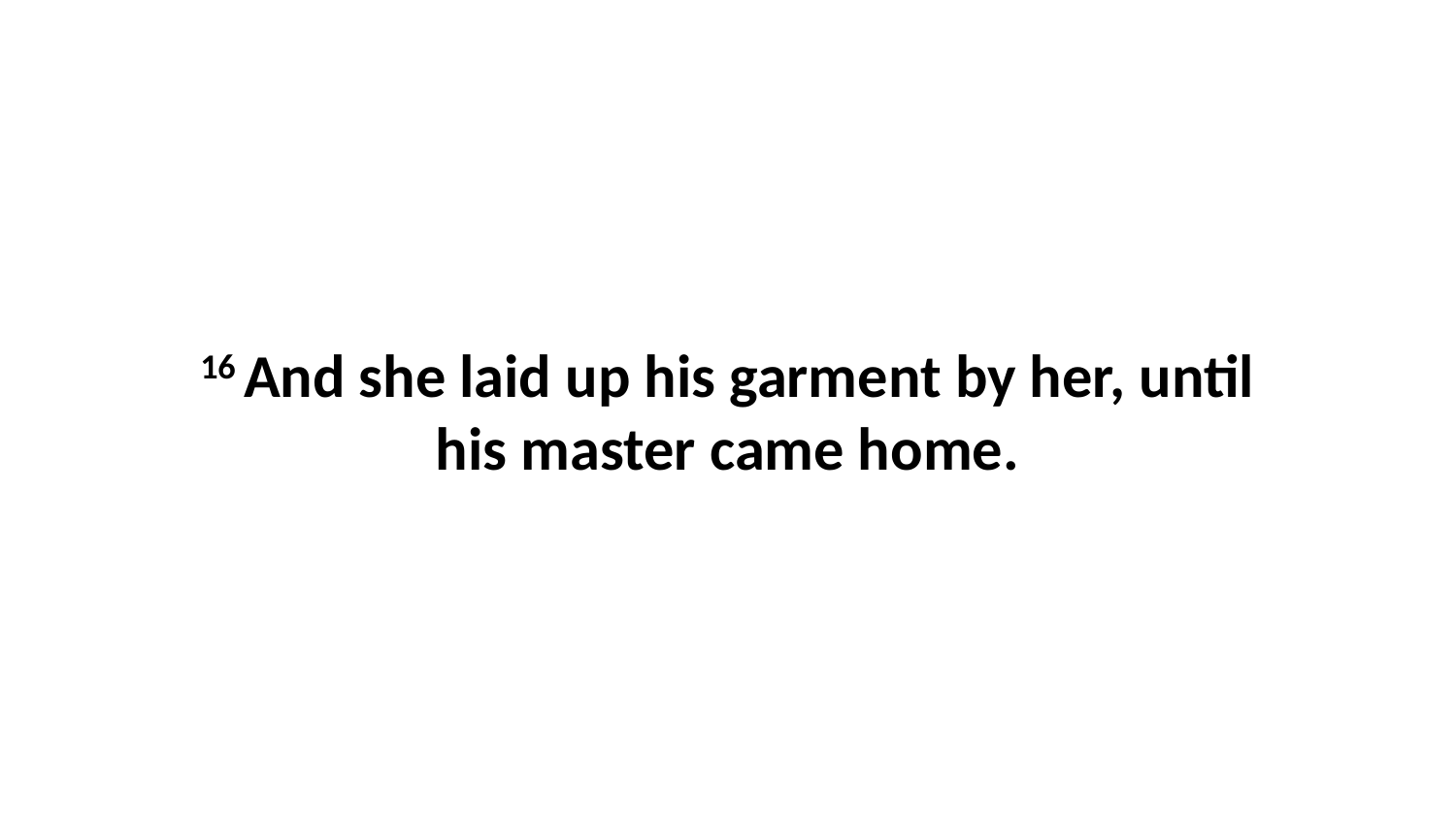

16 And she laid up his garment by her, until his master came home.